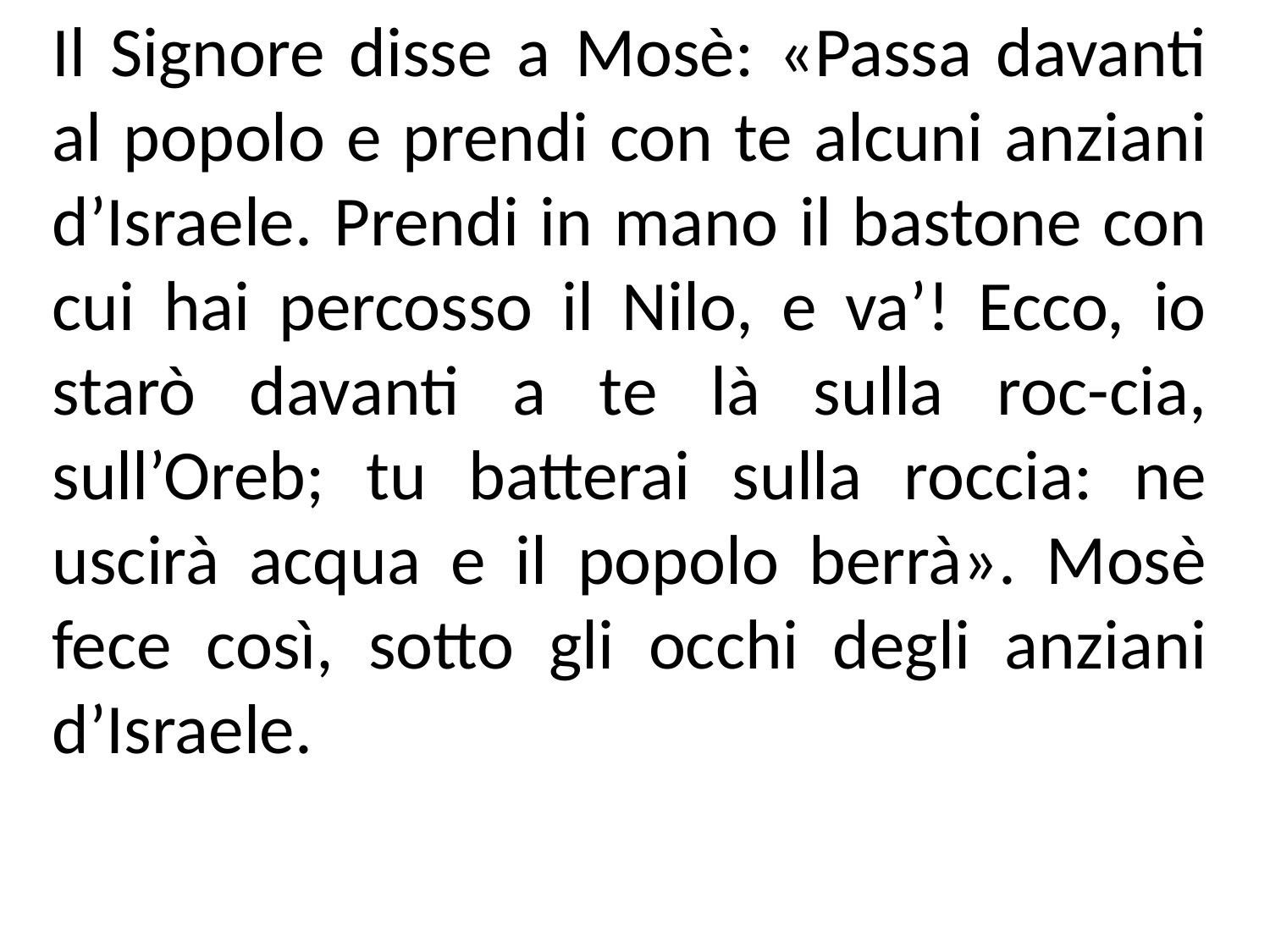

Il Signore disse a Mosè: «Passa davanti al popolo e prendi con te alcuni anziani d’Israele. Prendi in mano il bastone con cui hai percosso il Nilo, e va’! Ecco, io starò davanti a te là sulla roc-cia, sull’Oreb; tu batterai sulla roccia: ne uscirà acqua e il popolo berrà». Mosè fece così, sotto gli occhi degli anziani d’Israele.